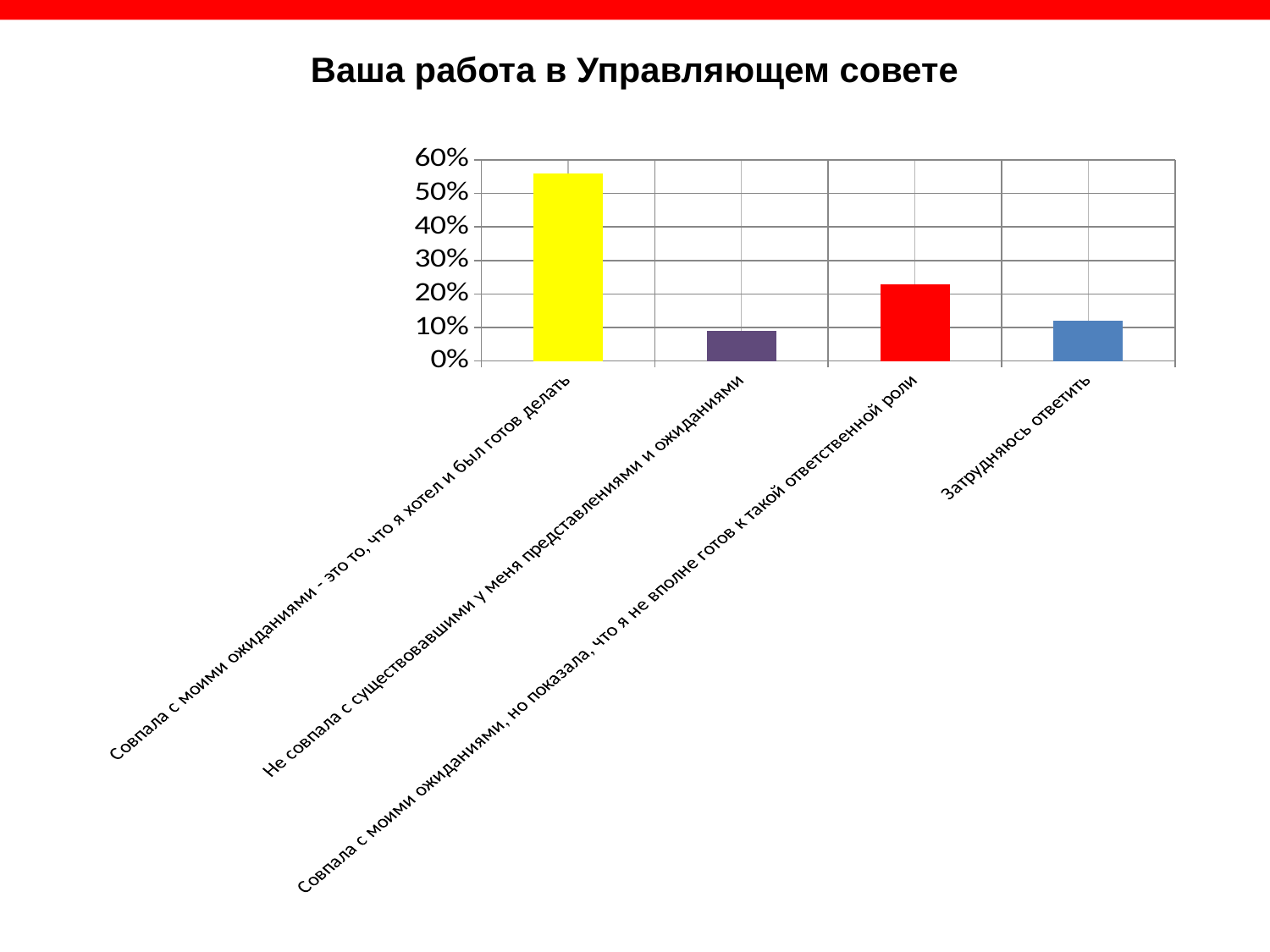

Ваша работа в Управляющем совете

### Chart

| Category | Столбец1 |
|---|---|
| Совпала с моими ожиданиями - это то, что я хотел и был готов делать | 0.56 |
| Не совпала с существовавшими у меня представлениями и ожиданиями | 0.09000000000000002 |
| Совпала с моими ожиданиями, но показала, что я не вполне готов к такой ответственной роли | 0.23 |
| Затрудняюсь ответить | 0.12000000000000002 |